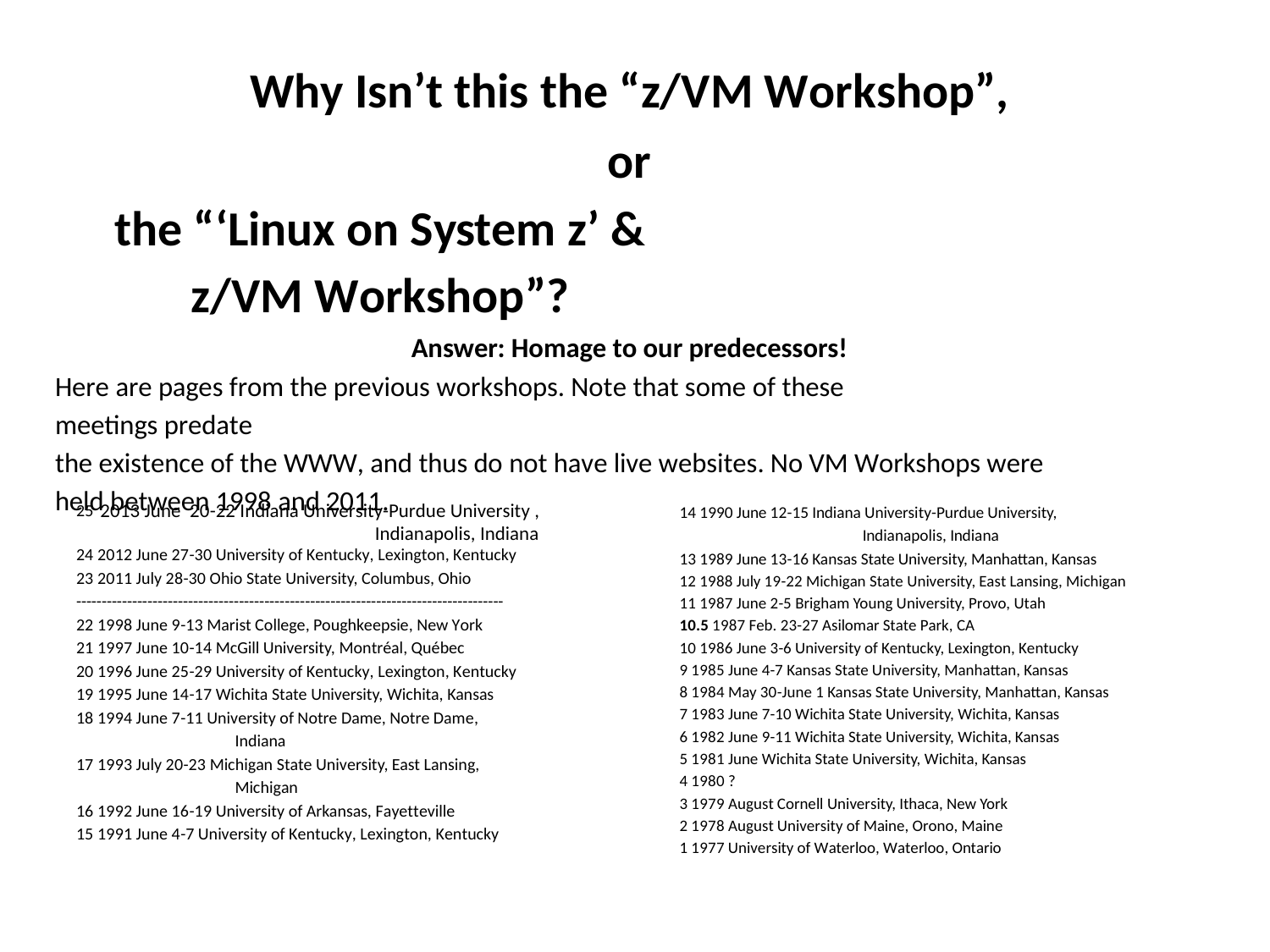

Why Isn’t this the “z/VM Workshop”,
or
the “‘Linux on System z’ & z/VM Workshop”?
Answer: Homage to our predecessors!
Here are pages from the previous workshops. Note that some of these meetings predate
the existence of the WWW, and thus do not have live websites. No VM Workshops were
held between 1998 and 2011.
14 1990 June 12-15 Indiana University-Purdue University,
Indianapolis, Indiana
13 1989 June 13-16 Kansas State University, Manhattan, Kansas
12 1988 July 19-22 Michigan State University, East Lansing, Michigan
11 1987 June 2-5 Brigham Young University, Provo, Utah
10.5 1987 Feb. 23-27 Asilomar State Park, CA
10 1986 June 3-6 University of Kentucky, Lexington, Kentucky
9 1985 June 4-7 Kansas State University, Manhattan, Kansas
8 1984 May 30-June 1 Kansas State University, Manhattan, Kansas
7 1983 June 7-10 Wichita State University, Wichita, Kansas
6 1982 June 9-11 Wichita State University, Wichita, Kansas
5 1981 June Wichita State University, Wichita, Kansas
4 1980 ?
3 1979 August Cornell University, Ithaca, New York
2 1978 August University of Maine, Orono, Maine
1 1977 University of Waterloo, Waterloo, Ontario
25 2013 June  20-22 Indiana University-Purdue University , 		          Indianapolis, Indiana
24 2012 June 27-30 University of Kentucky, Lexington, Kentucky
23 2011 July 28-30 Ohio State University, Columbus, Ohio
------------------------------------------------------------------------------------
22 1998 June 9-13 Marist College, Poughkeepsie, New York
21 1997 June 10-14 McGill University, Montréal, Québec
20 1996 June 25-29 University of Kentucky, Lexington, Kentucky
19 1995 June 14-17 Wichita State University, Wichita, Kansas
18 1994 June 7-11 University of Notre Dame, Notre Dame,
Indiana
17 1993 July 20-23 Michigan State University, East Lansing,
Michigan
16 1992 June 16-19 University of Arkansas, Fayetteville
15 1991 June 4-7 University of Kentucky, Lexington, Kentucky